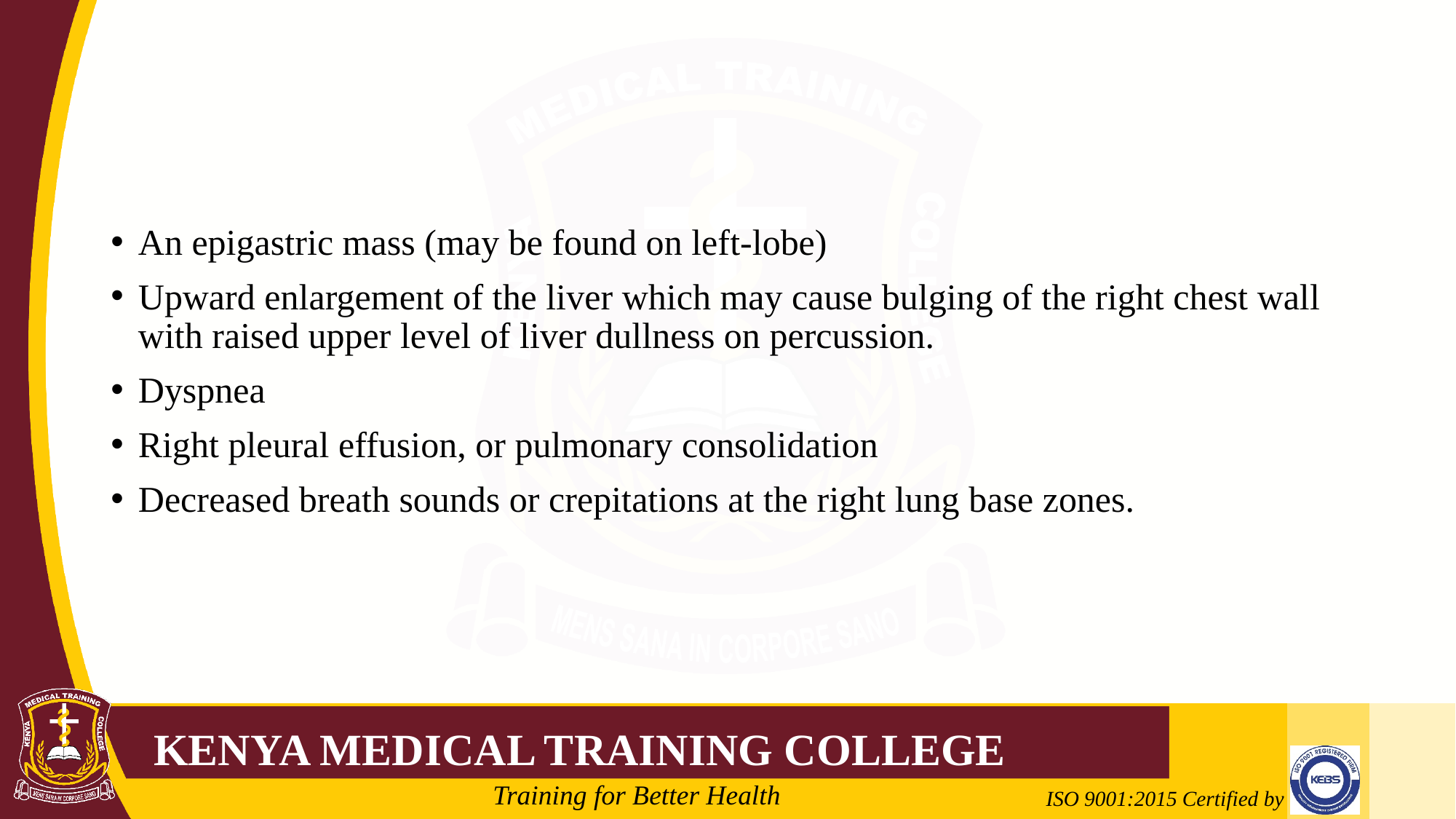

#
An epigastric mass (may be found on left-lobe)
Upward enlargement of the liver which may cause bulging of the right chest wall with raised upper level of liver dullness on percussion.
Dyspnea
Right pleural effusion, or pulmonary consolidation
Decreased breath sounds or crepitations at the right lung base zones.